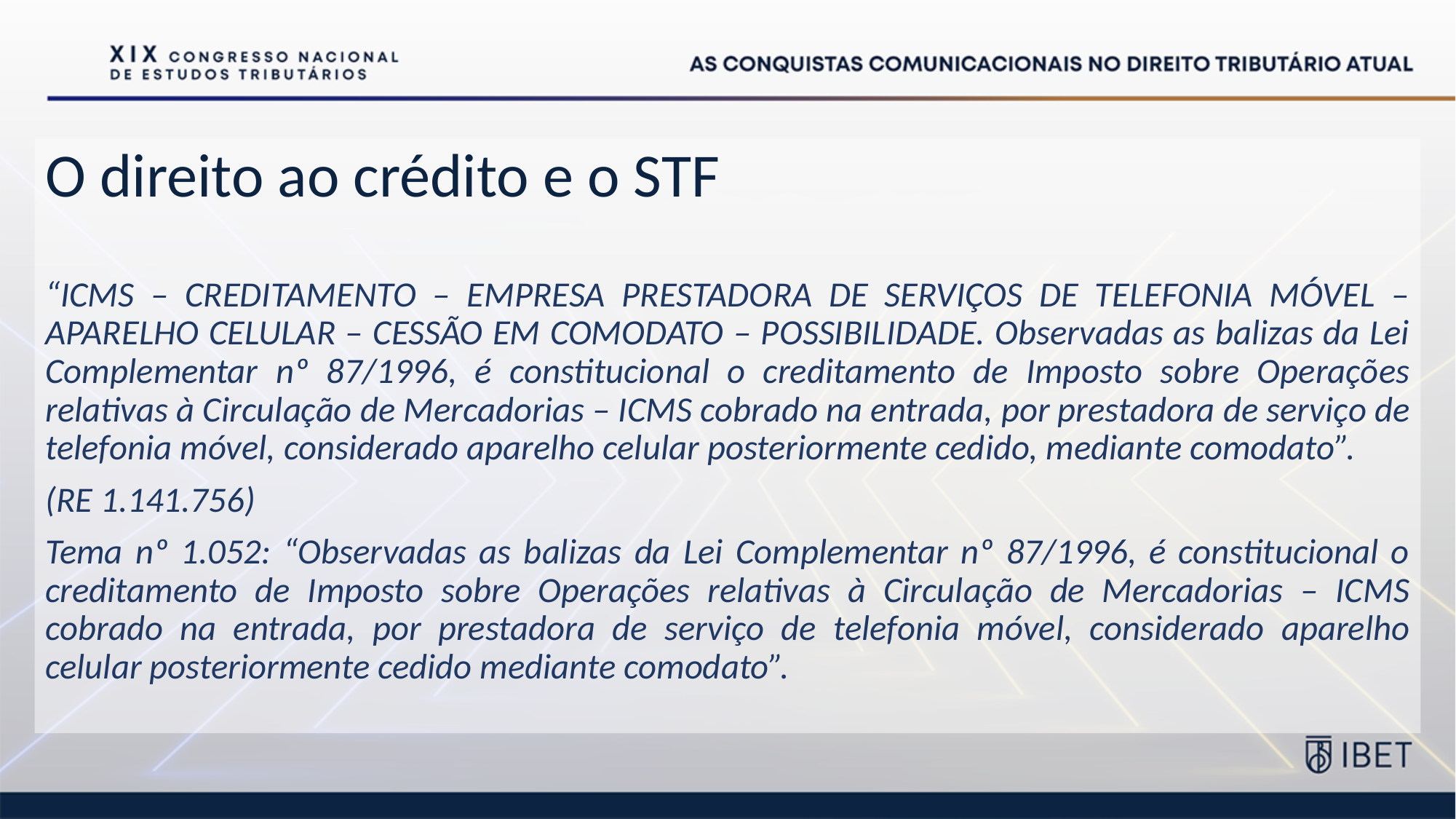

O direito ao crédito e o STF

“ICMS – CREDITAMENTO – EMPRESA PRESTADORA DE SERVIÇOS DE TELEFONIA MÓVEL – APARELHO CELULAR – CESSÃO EM COMODATO – POSSIBILIDADE. Observadas as balizas da Lei Complementar nº 87/1996, é constitucional o creditamento de Imposto sobre Operações relativas à Circulação de Mercadorias – ICMS cobrado na entrada, por prestadora de serviço de telefonia móvel, considerado aparelho celular posteriormente cedido, mediante comodato”.
(RE 1.141.756)
Tema nº 1.052: “Observadas as balizas da Lei Complementar nº 87/1996, é constitucional o creditamento de Imposto sobre Operações relativas à Circulação de Mercadorias – ICMS cobrado na entrada, por prestadora de serviço de telefonia móvel, considerado aparelho celular posteriormente cedido mediante comodato”.